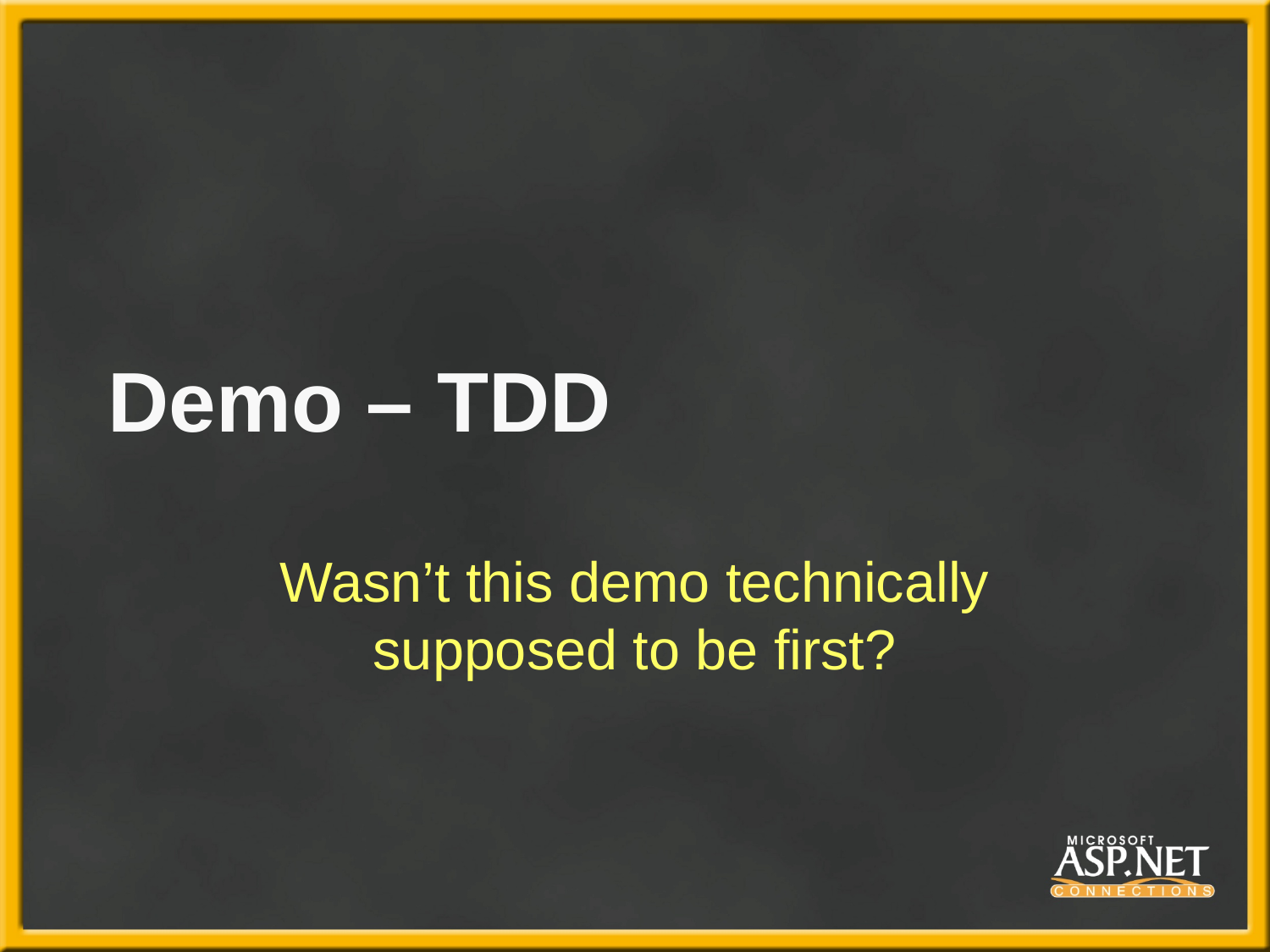

# Demo – TDD
Wasn’t this demo technically supposed to be first?